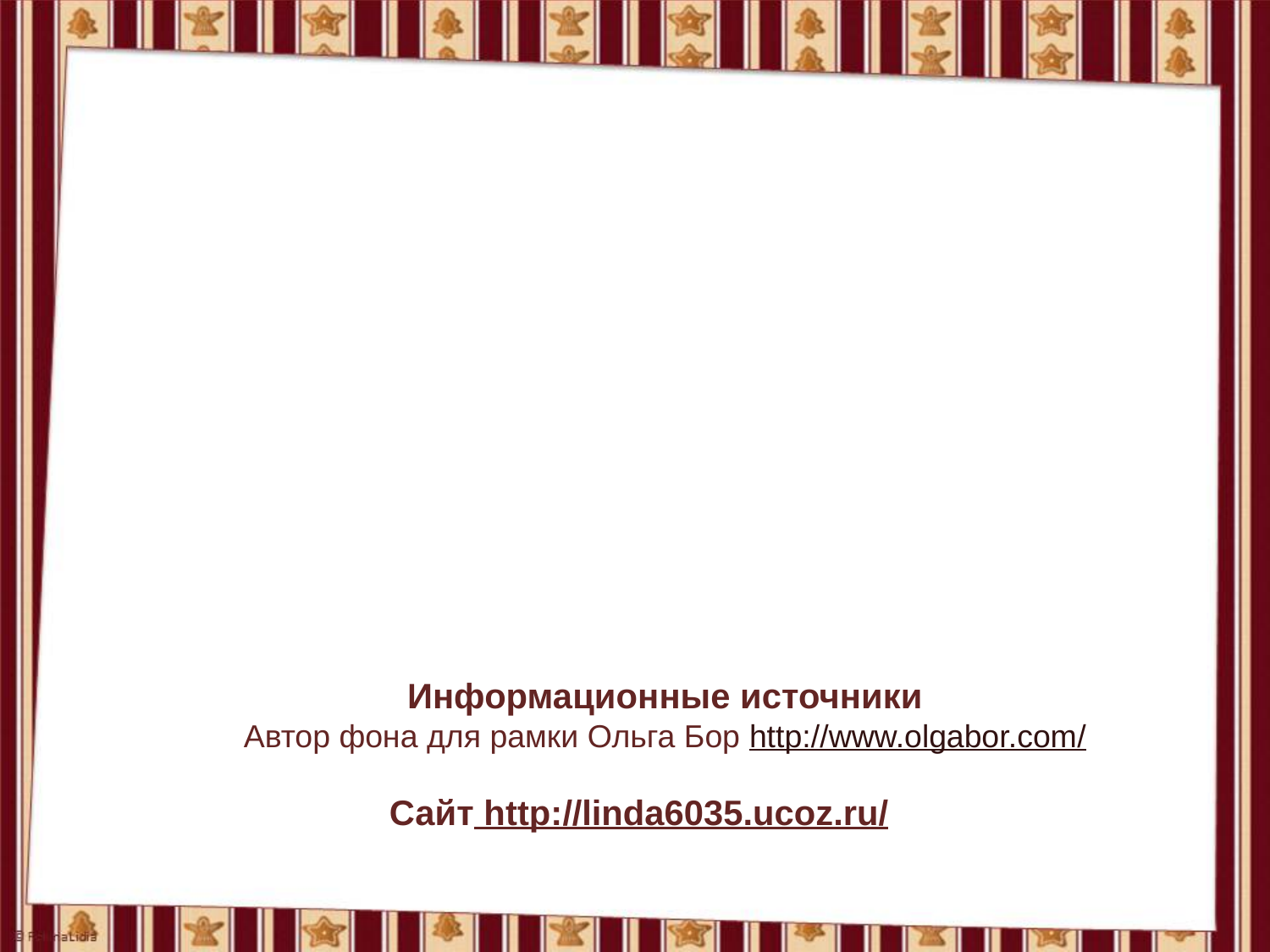

Информационные источники
Автор фона для рамки Ольга Бор http://www.olgabor.com/

Сайт http://linda6035.ucoz.ru/